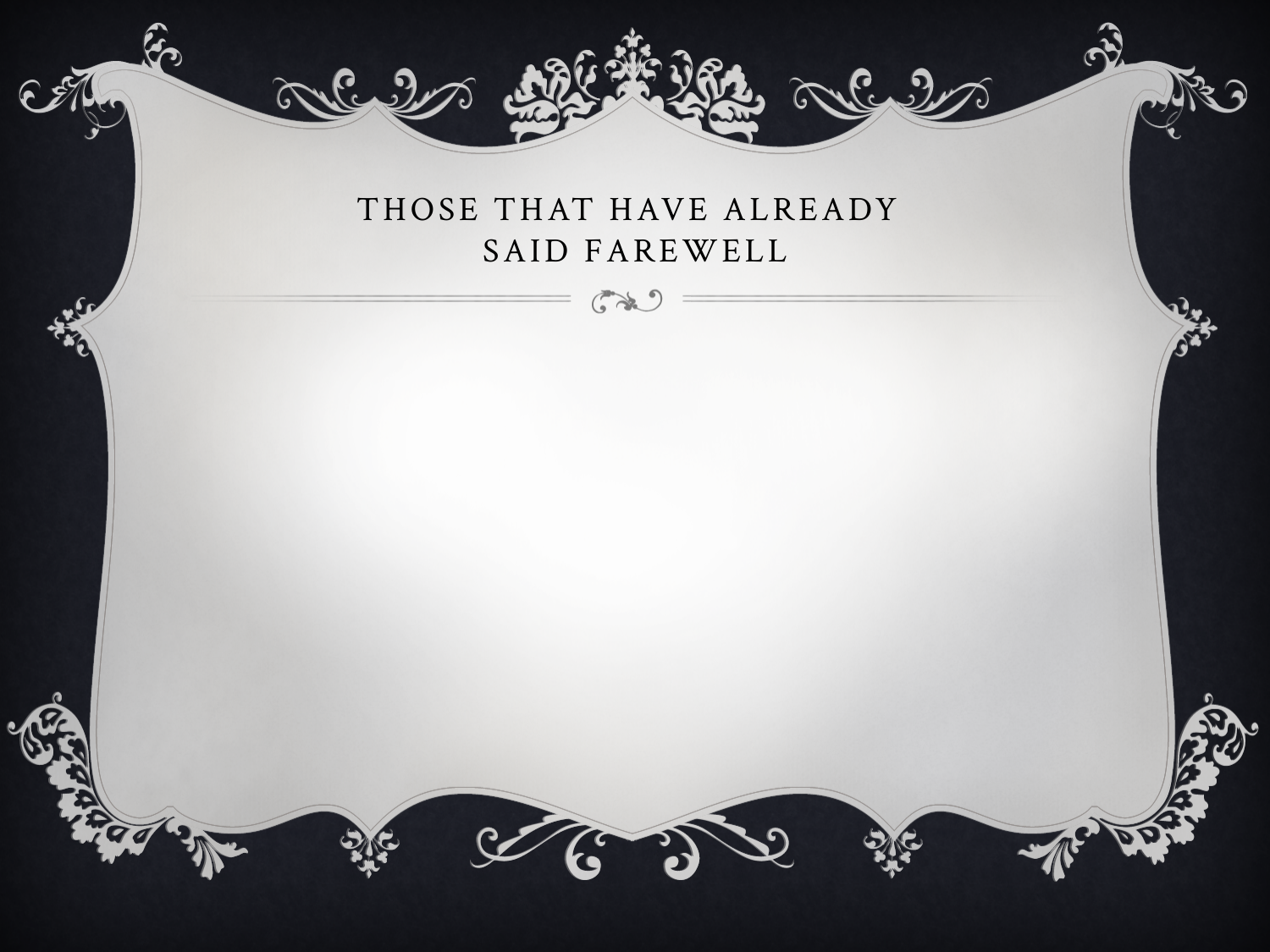

# Those that have already said farewell